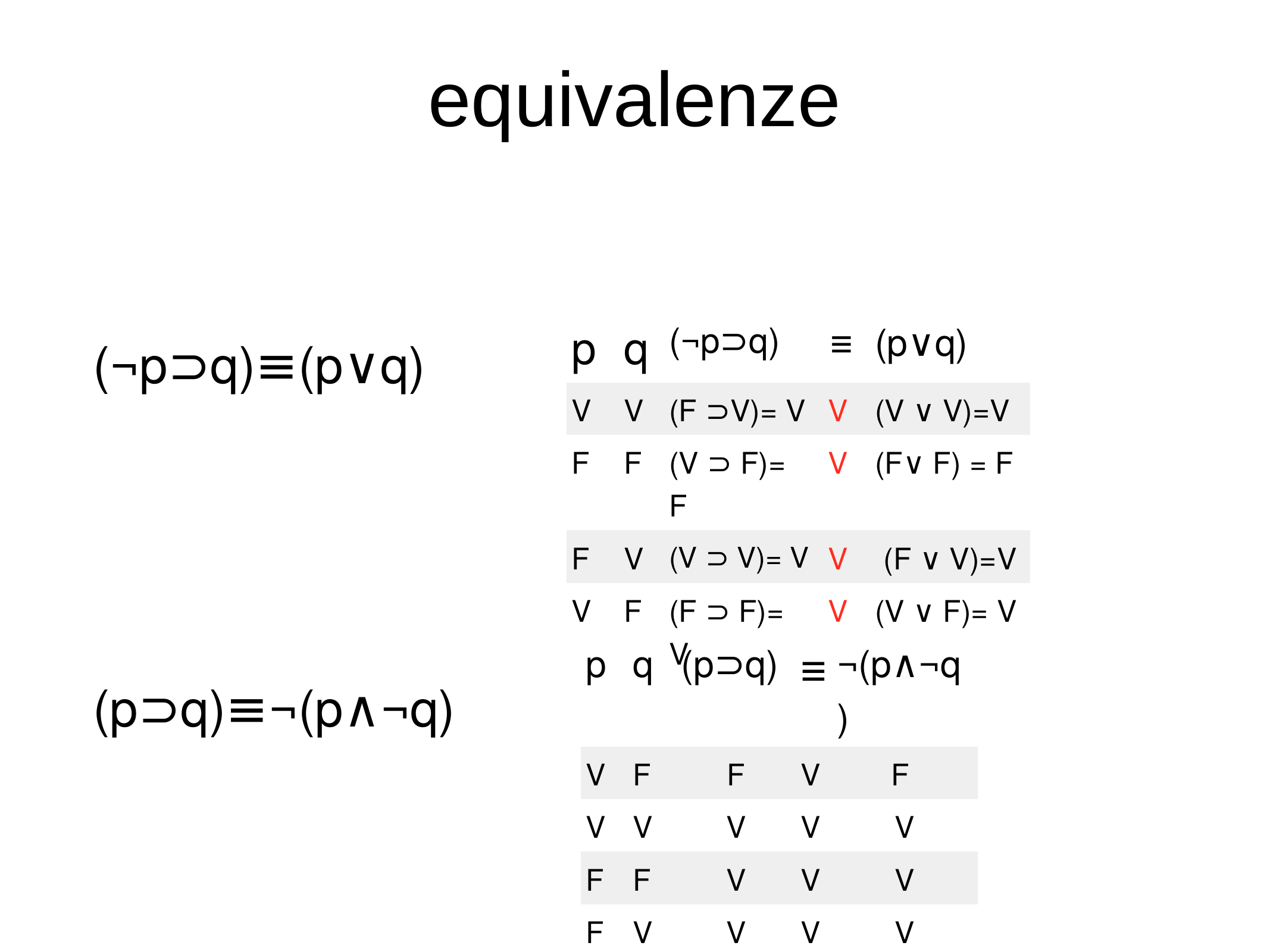

# equivalenze
(¬p⊃q)≡(p∨q)

(p⊃q)≡¬(p∧¬q)

| p | q | (¬p⊃q) | ≡ | (p∨q) |
| --- | --- | --- | --- | --- |
| V | V | (F ⊃V)= V | V | (V ∨ V)=V |
| F | F | (V ⊃ F)= F | V | (F∨ F) = F |
| F | V | (V ⊃ V)= V | V | (F ∨ V)=V |
| V | F | (F ⊃ F)= V | V | (V ∨ F)= V |
| p | q | (p⊃q) | ≡ | ¬(p∧¬q) |
| --- | --- | --- | --- | --- |
| V | F | F | V | F |
| V | V | V | V | V |
| F | F | V | V | V |
| F | V | V | V | V |